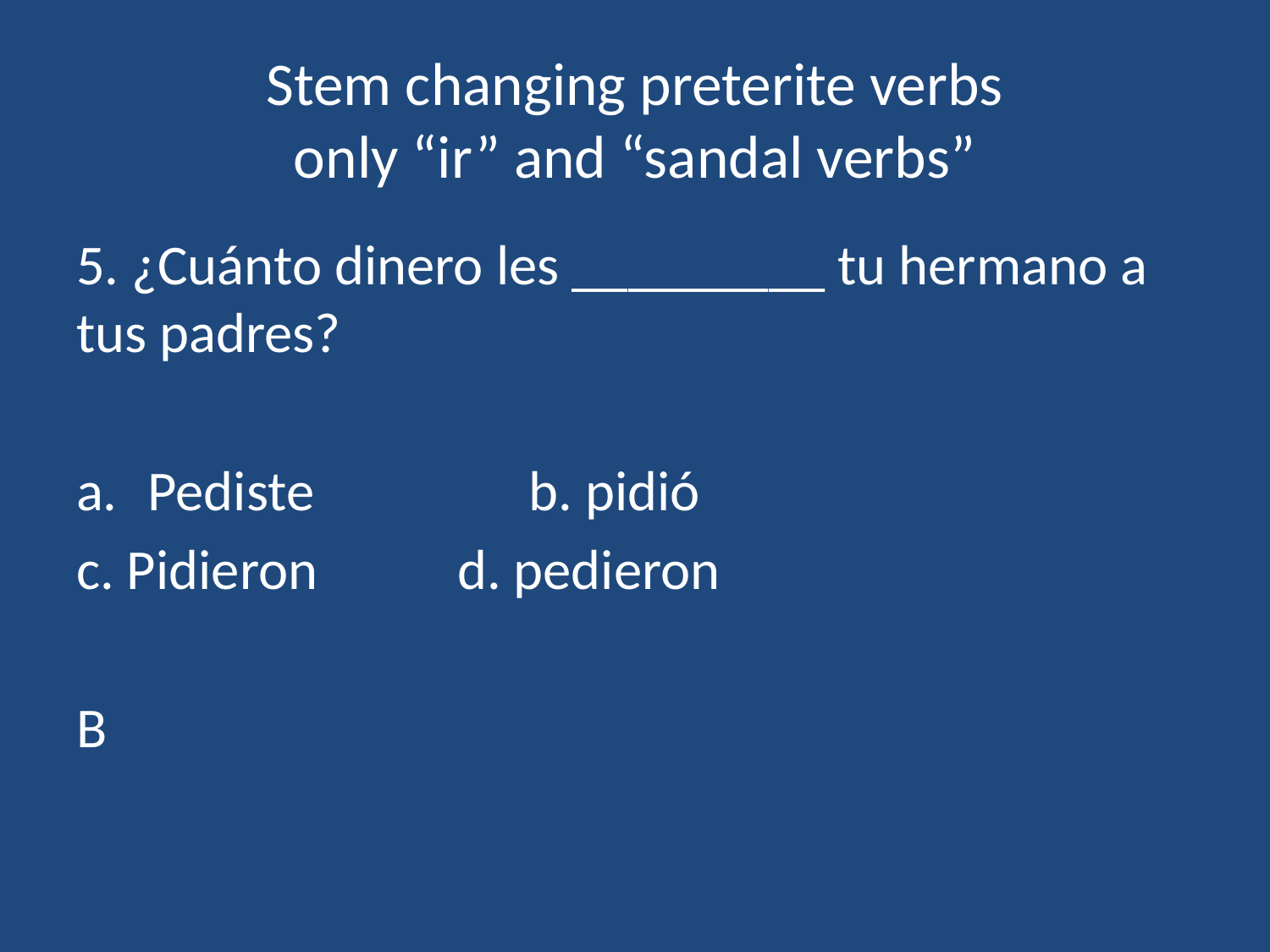

# Stem changing preterite verbs only “ir” and “sandal verbs”
5. ¿Cuánto dinero les _________ tu hermano a tus padres?

Pediste		b. pidió
c. Pidieron		d. pedieron

B